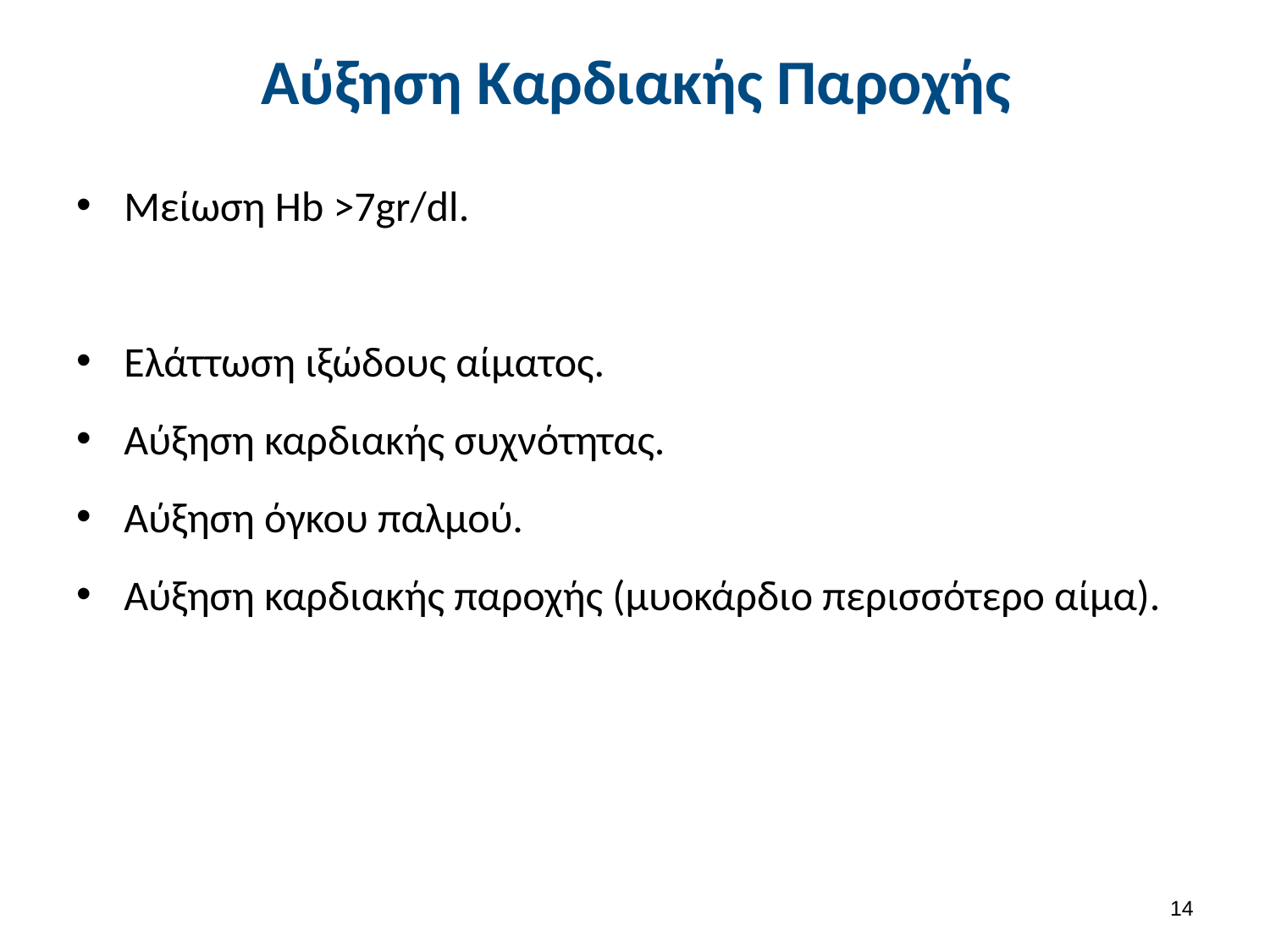

# Αύξηση Καρδιακής Παροχής
Μείωση Hb >7gr/dl.

Ελάττωση ιξώδους αίματος.
Αύξηση καρδιακής συχνότητας.
Αύξηση όγκου παλμού.
Αύξηση καρδιακής παροχής (μυοκάρδιο περισσότερο αίμα).
14